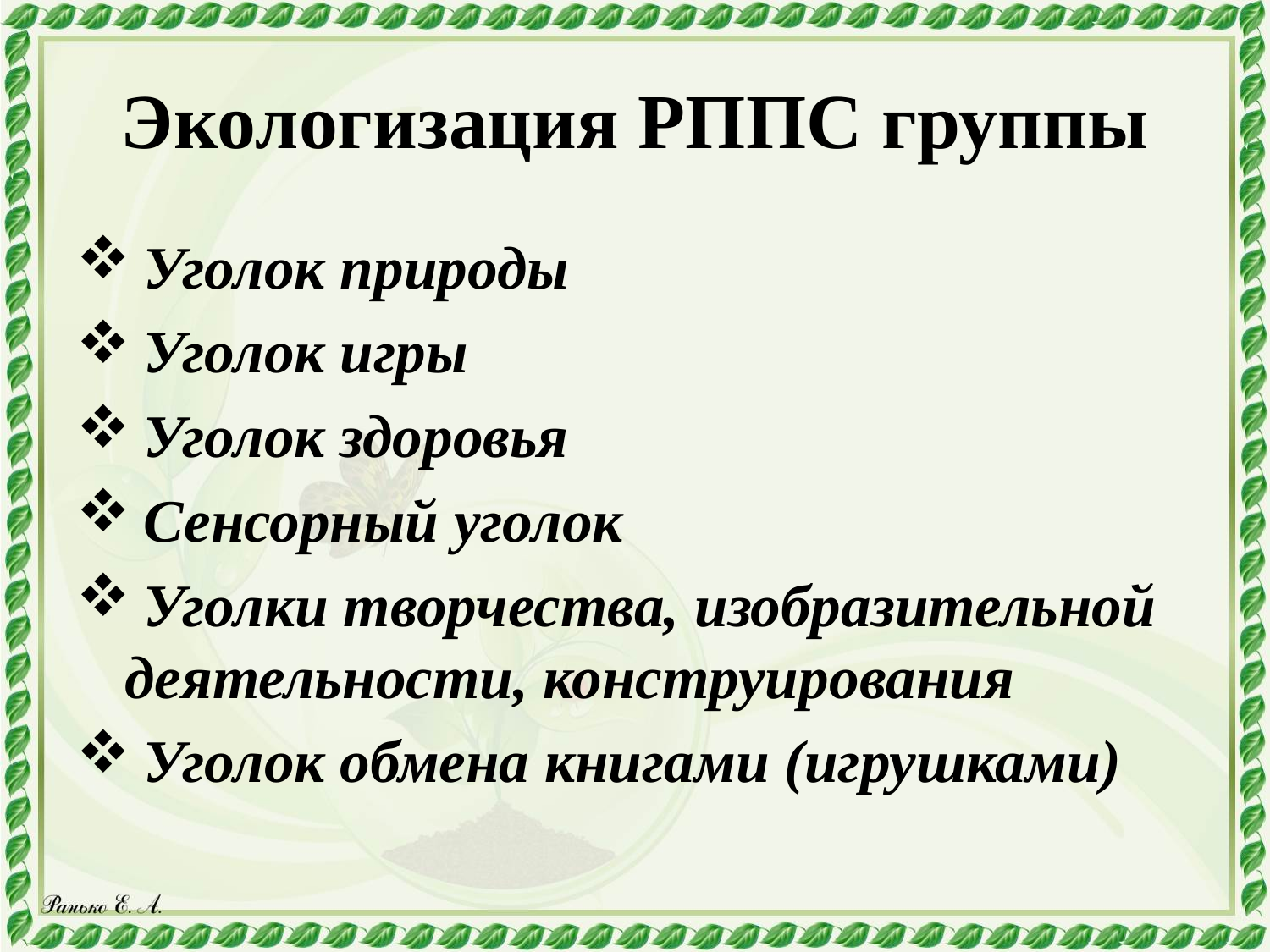

# Экологизация РППС группы
 Уголок природы
 Уголок игры
 Уголок здоровья
 Сенсорный уголок
 Уголки творчества, изобразительной деятельности, конструирования
 Уголок обмена книгами (игрушками)